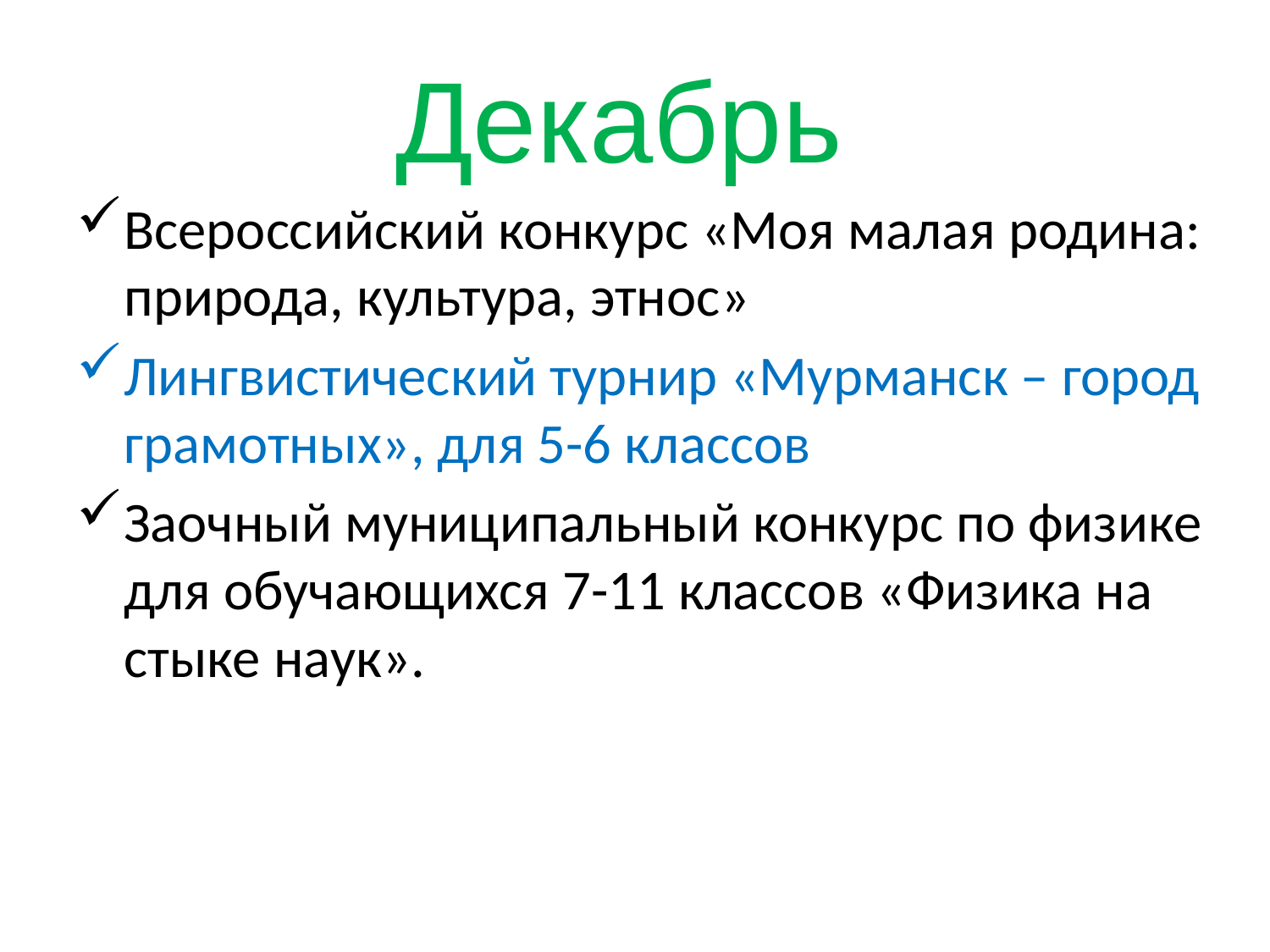

# Декабрь
Всероссийский конкурс «Моя малая родина: природа, культура, этнос»
Лингвистический турнир «Мурманск – город грамотных», для 5-6 классов
Заочный муниципальный конкурс по физике для обучающихся 7-11 классов «Физика на стыке наук».